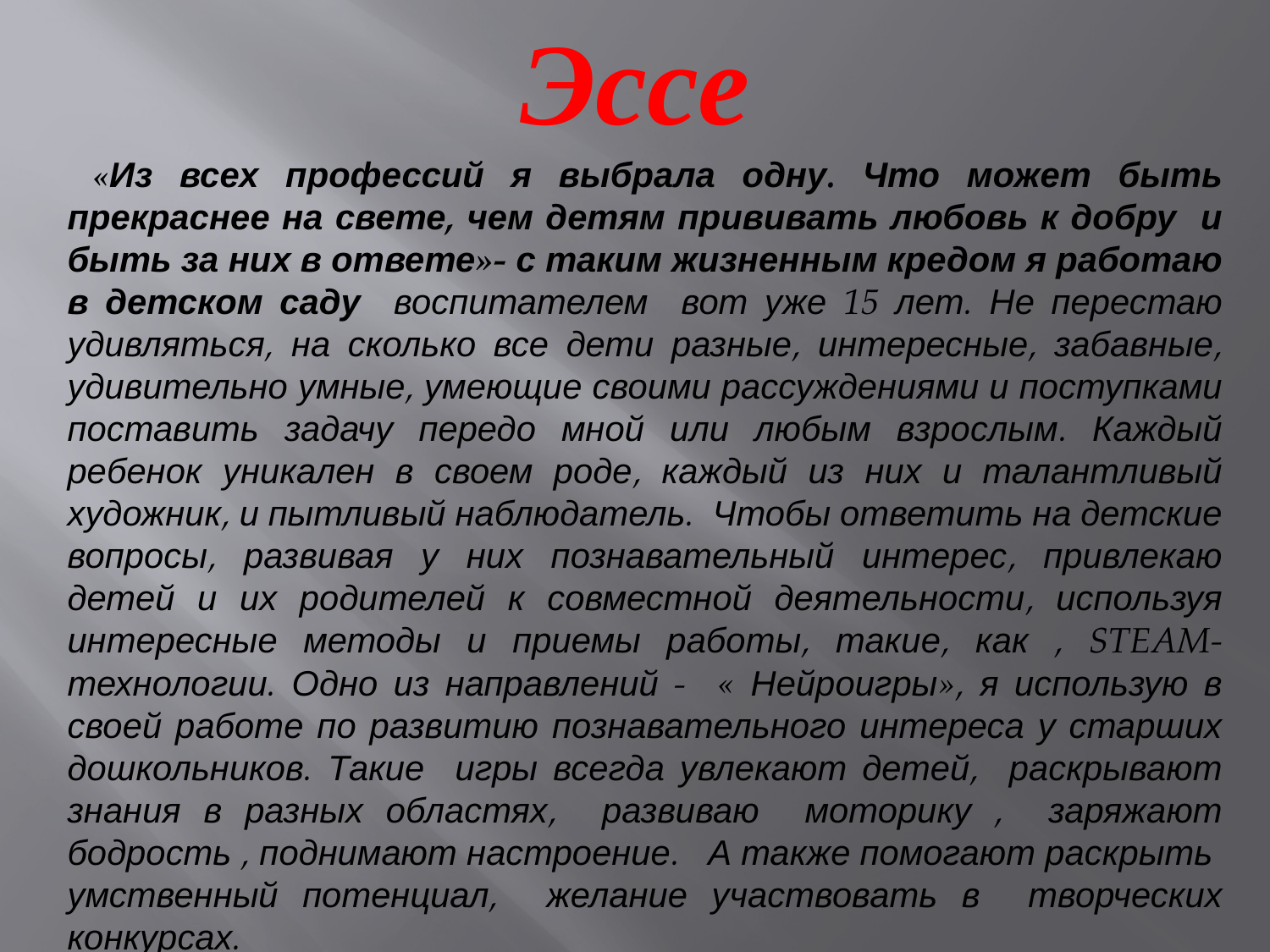

Эссе

 «Из всех профессий я выбрала одну. Что может быть прекраснее на свете, чем детям прививать любовь к добру  и быть за них в ответе»- с таким жизненным кредом я работаю в детском саду  воспитателем  вот уже 15 лет. Не перестаю удивляться, на сколько все дети разные, интересные, забавные, удивительно умные, умеющие своими рассуждениями и поступками поставить задачу передо мной или любым взрослым. Каждый ребенок уникален в своем роде, каждый из них и талантливый художник, и пытливый наблюдатель.  Чтобы ответить на детские вопросы, развивая у них познавательный интерес, привлекаю детей и их родителей к совместной деятельности, используя интересные методы и приемы работы, такие, как , STEAM-технологии. Одно из направлений -  « Нейроигры», я использую в своей работе по развитию познавательного интереса у старших дошкольников. Такие  игры всегда увлекают детей,  раскрывают знания в разных областях,  развиваю  моторику ,  заряжают бодрость , поднимают настроение.   А также помогают раскрыть  умственный потенциал,  желание участвовать в  творческих конкурсах.